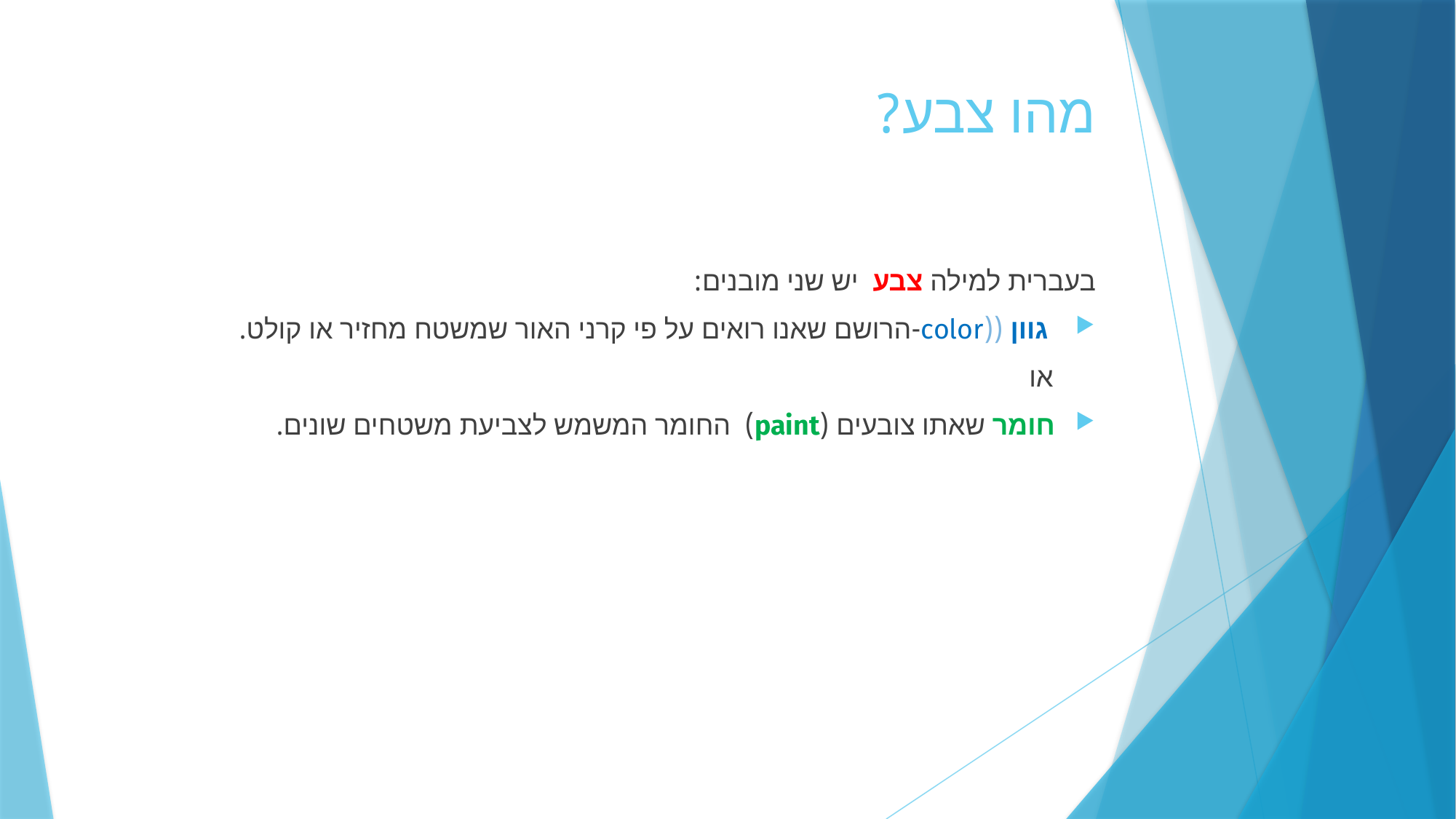

# מהו צבע?
בעברית למילה צבע  יש שני מובנים:
 גוון ((color-הרושם שאנו רואים על פי קרני האור שמשטח מחזיר או קולט.
      או
חומר שאתו צובעים (paint)  החומר המשמש לצביעת משטחים שונים.